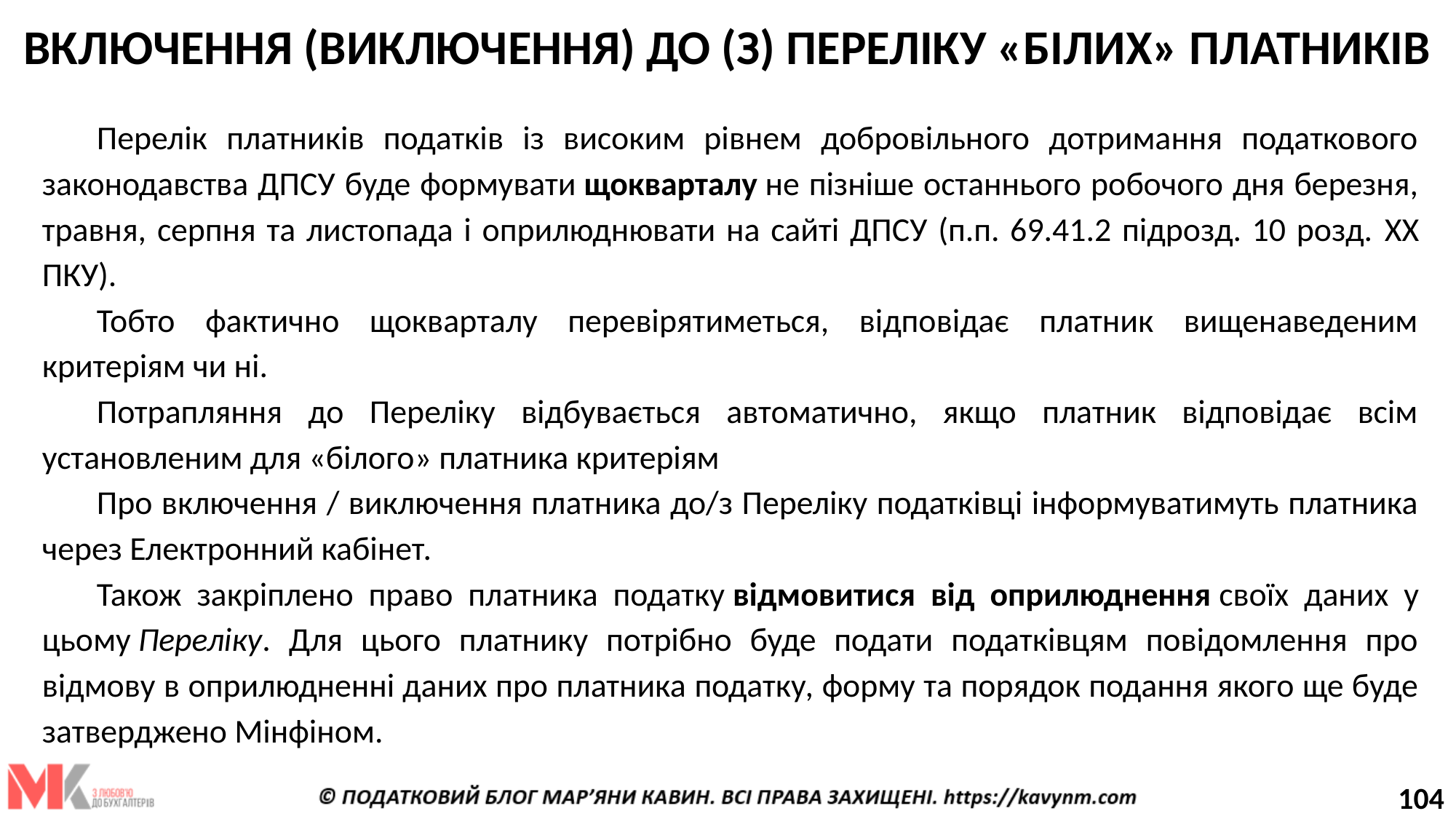

# ВКЛЮЧЕННЯ (ВИКЛЮЧЕННЯ) ДО (З) ПЕРЕЛІКУ «БІЛИХ» ПЛАТНИКІВ
Перелік платників податків із високим рівнем добровільного дотримання податкового законодавства ДПСУ буде формувати щокварталу не пізніше останнього робочого дня березня, травня, серпня та листопада і оприлюднювати на сайті ДПСУ (п.п. 69.41.2 підрозд. 10 розд. XX ПКУ).
Тобто фактично щокварталу перевірятиметься, відповідає платник вищенаведеним критеріям чи ні.
Потрапляння до Переліку відбувається автоматично, якщо платник відповідає всім установленим для «білого» платника критеріям
Про включення / виключення платника до/з Переліку податківці інформуватимуть платника через Електронний кабінет.
Також закріплено право платника податку відмовитися від оприлюднення своїх даних у цьому Переліку. Для цього платнику потрібно буде подати податківцям повідомлення про відмову в оприлюдненні даних про платника податку, форму та порядок подання якого ще буде затверджено Мінфіном.
104